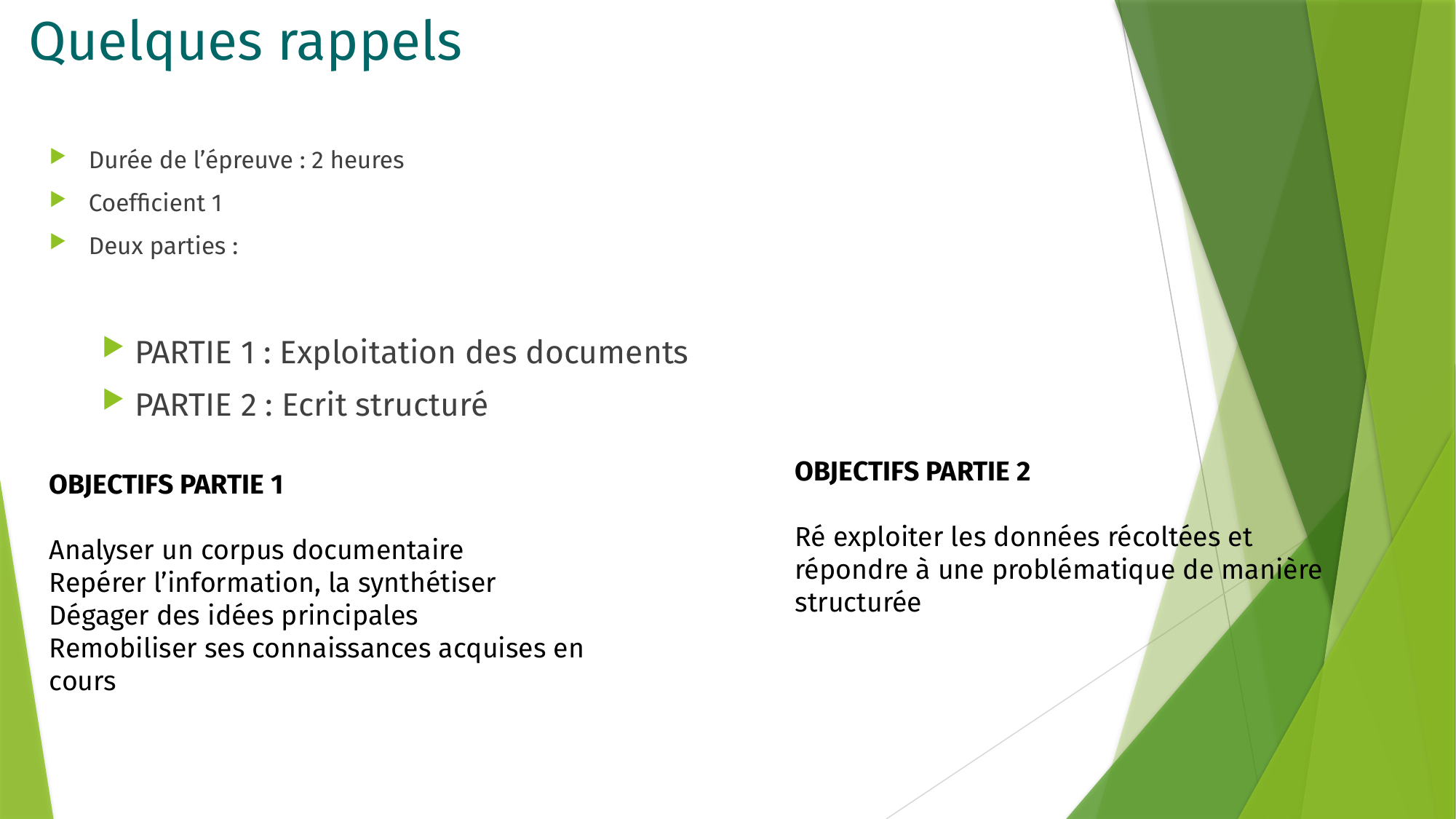

# Quelques rappels
Durée de l’épreuve : 2 heures
Coefficient 1
Deux parties :

PARTIE 1 : Exploitation des documents
PARTIE 2 : Ecrit structuré

OBJECTIFS PARTIE 2

Ré exploiter les données récoltées et répondre à une problématique de manière structurée

OBJECTIFS PARTIE 1

Analyser un corpus documentaire
Repérer l’information, la synthétiser
Dégager des idées principales
Remobiliser ses connaissances acquises en cours